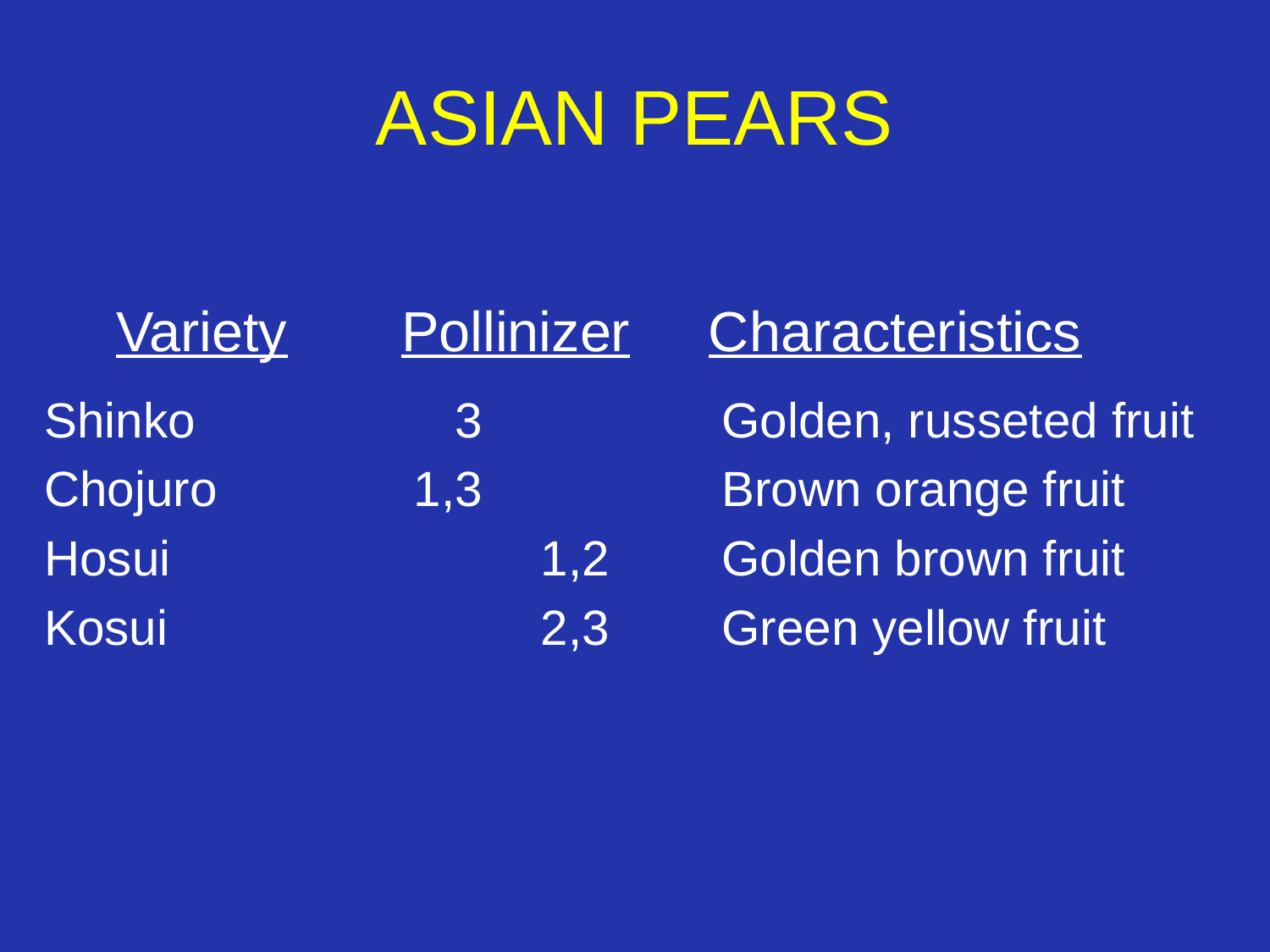

# ASIAN PEARS
Variety	  Pollinizer     Characteristics
Shinko		      3
Chojuro		   1,3
Hosui			   1,2
Kosui			   2,3
Golden, russeted fruit
Brown orange fruit
Golden brown fruit
Green yellow fruit